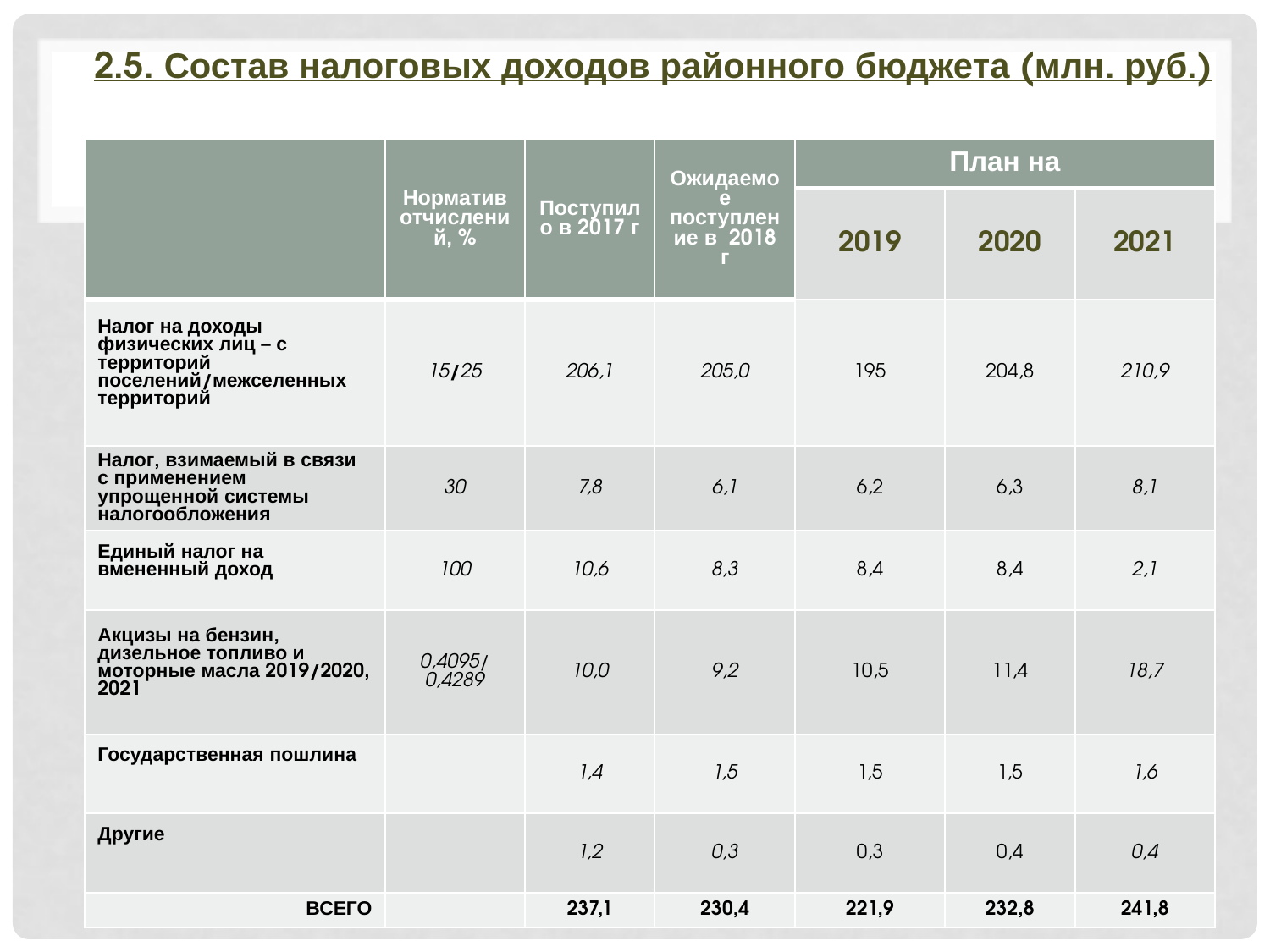

2.5. Состав налоговых доходов районного бюджета (млн. руб.)

|  | Норматив отчислений, % | Поступило в 2017 г | Ожидаемое поступление в 2018 г | План на |  |  |
| --- | --- | --- | --- | --- | --- | --- |
|  |  |  |  | 2019 | 2020 | 2021 |
| Налог на доходы физических лиц – с территорий поселений/межселенных территорий | 15/25 | 206,1 | 205,0 | 195 | 204,8 | 210,9 |
| Налог, взимаемый в связи с применением упрощенной системы налогообложения | 30 | 7,8 | 6,1 | 6,2 | 6,3 | 8,1 |
| Единый налог на вмененный доход | 100 | 10,6 | 8,3 | 8,4 | 8,4 | 2,1 |
| Акцизы на бензин, дизельное топливо и моторные масла 2019/2020, 2021 | 0,4095/ 0,4289 | 10,0 | 9,2 | 10,5 | 11,4 | 18,7 |
| Государственная пошлина |  | 1,4 | 1,5 | 1,5 | 1,5 | 1,6 |
| Другие |  | 1,2 | 0,3 | 0,3 | 0,4 | 0,4 |
| ВСЕГО |  | 237,1 | 230,4 | 221,9 | 232,8 | 241,8 |